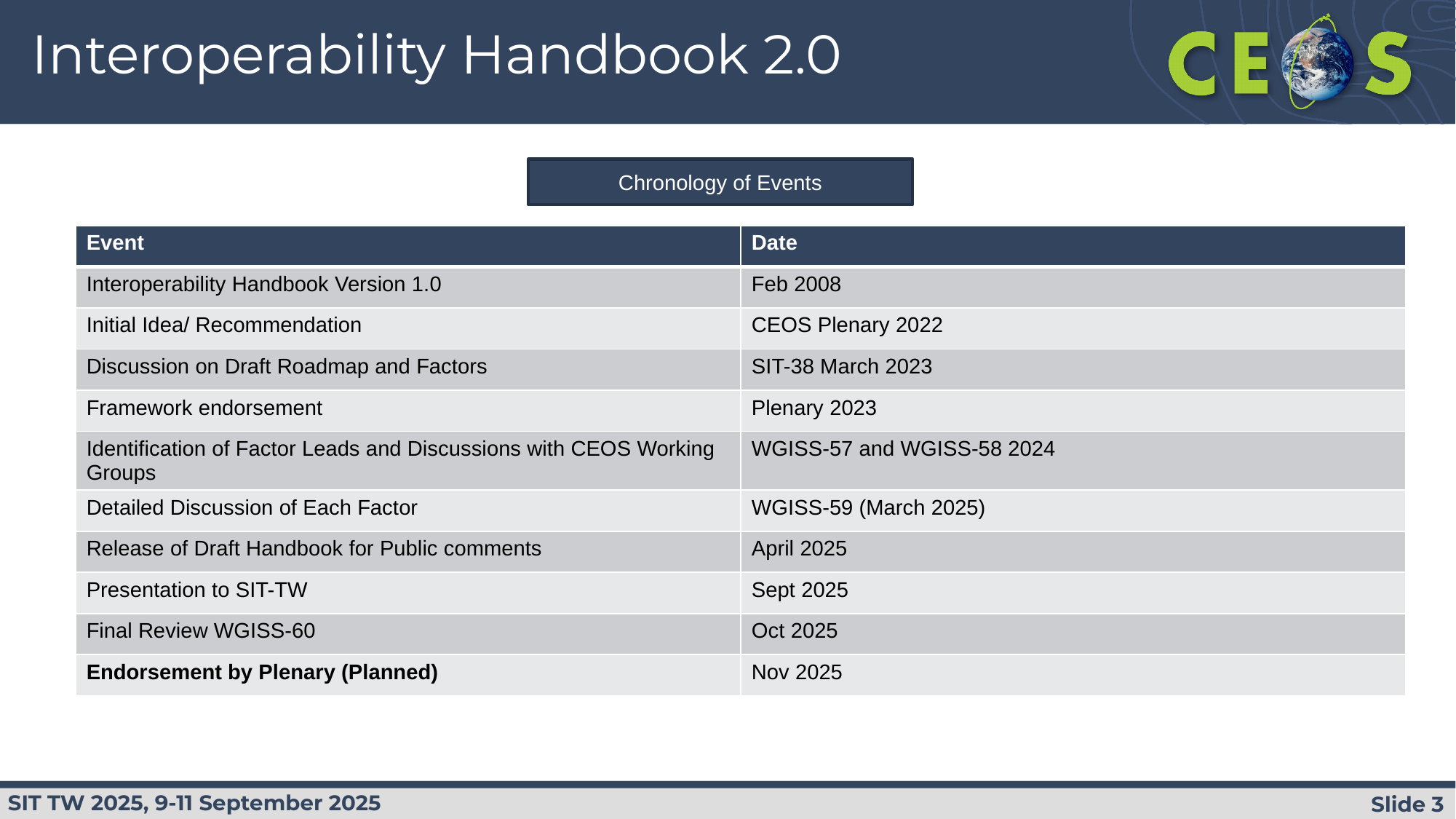

# Interoperability Handbook 2.0
Chronology of Events
| Event | Date |
| --- | --- |
| Interoperability Handbook Version 1.0 | Feb 2008 |
| Initial Idea/ Recommendation | CEOS Plenary 2022 |
| Discussion on Draft Roadmap and Factors | SIT-38 March 2023 |
| Framework endorsement | Plenary 2023 |
| Identification of Factor Leads and Discussions with CEOS Working Groups | WGISS-57 and WGISS-58 2024 |
| Detailed Discussion of Each Factor | WGISS-59 (March 2025) |
| Release of Draft Handbook for Public comments | April 2025 |
| Presentation to SIT-TW | Sept 2025 |
| Final Review WGISS-60 | Oct 2025 |
| Endorsement by Plenary (Planned) | Nov 2025 |